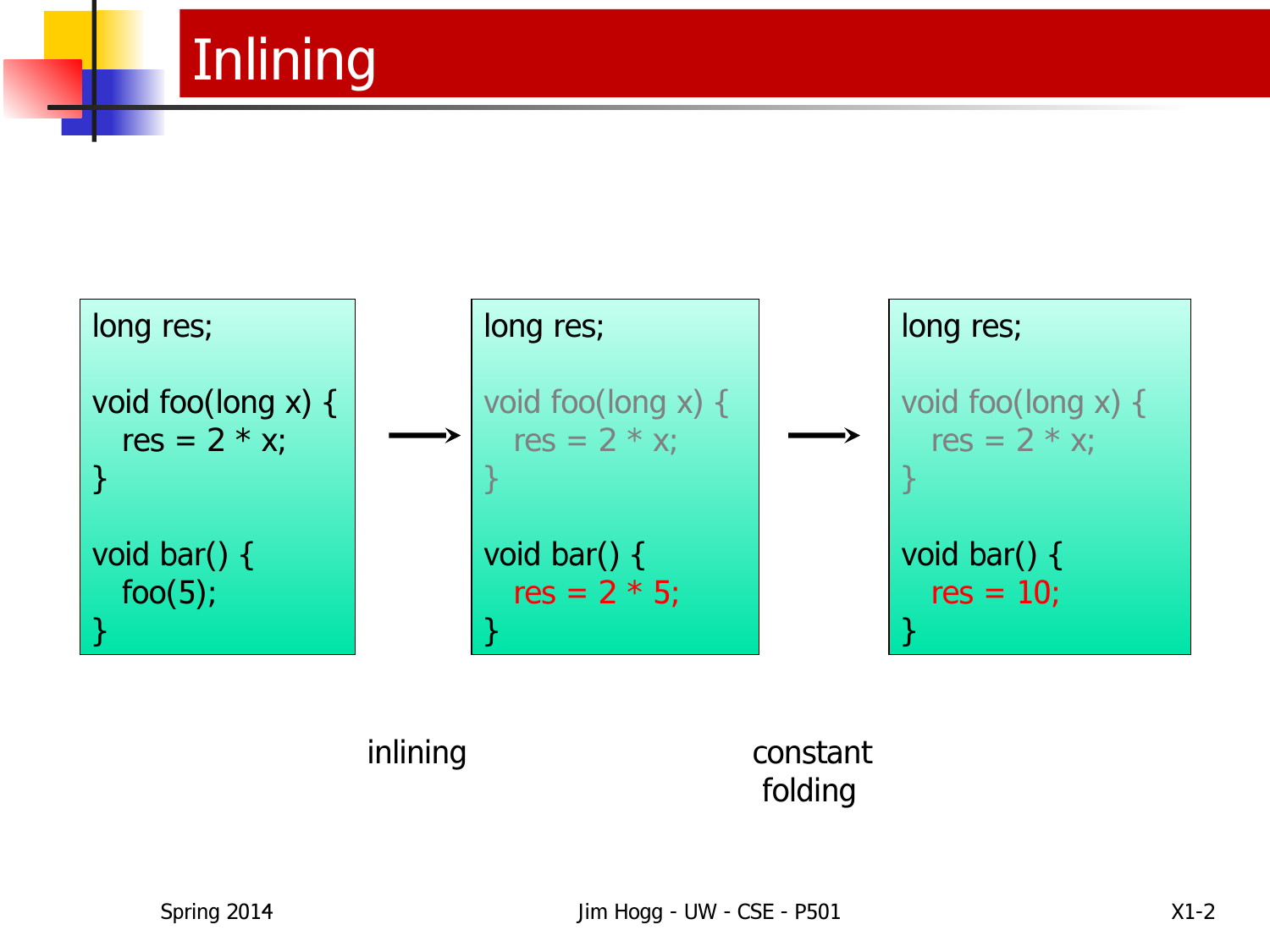

# Inlining
long res;

void foo(long x) {
   res = 2 * x;
}

void bar() {
   foo(5);
}
long res;

void foo(long x) {
   res = 2 * x;
}

void bar() {
   res = 2 * 5;
}
long res;

void foo(long x) {
   res = 2 * x;
}

void bar() {
   res = 10;
}

inlining
constant
 folding
Spring 2014
Jim Hogg - UW - CSE - P501
X1-2